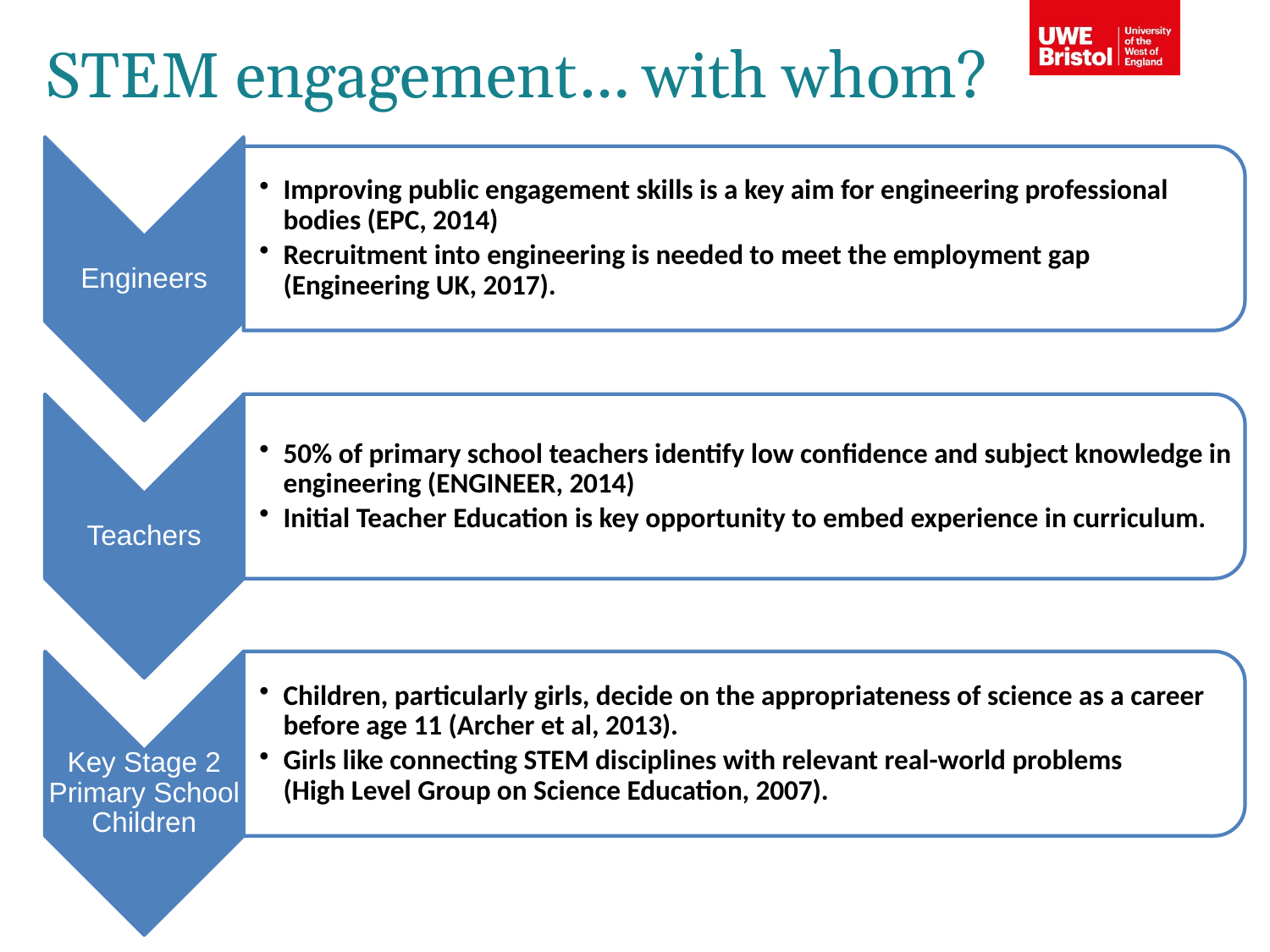

STEM engagement… with whom?
Engineers
Improving public engagement skills is a key aim for engineering professional bodies (EPC, 2014)
Recruitment into engineering is needed to meet the employment gap (Engineering UK, 2017).
Teachers
50% of primary school teachers identify low confidence and subject knowledge in engineering (ENGINEER, 2014)
Initial Teacher Education is key opportunity to embed experience in curriculum.
Key Stage 2 Primary School Children
Children, particularly girls, decide on the appropriateness of science as a career before age 11 (Archer et al, 2013).
Girls like connecting STEM disciplines with relevant real-world problems
(High Level Group on Science Education, 2007).